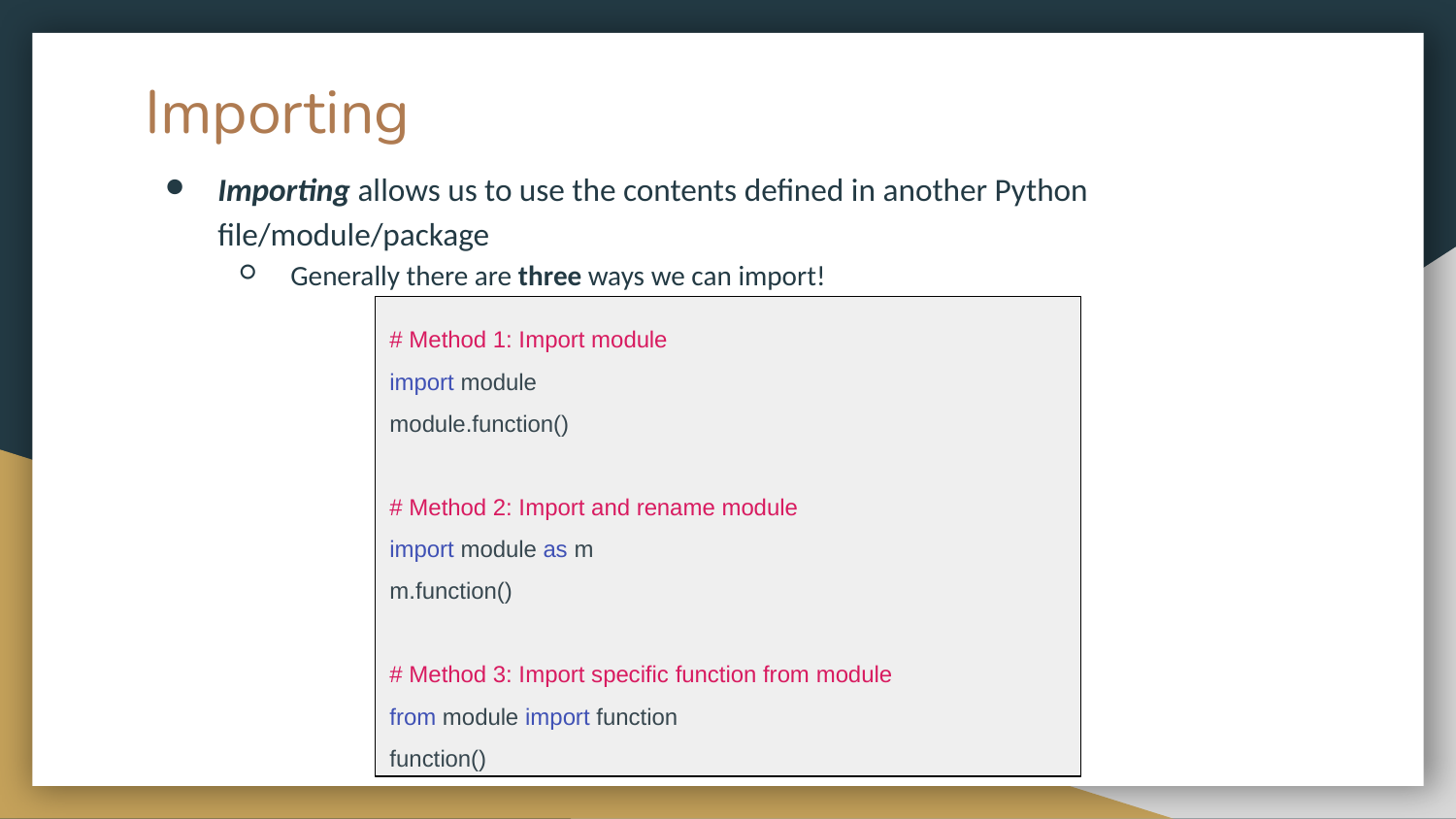

# Importing
Importing allows us to use the contents defined in another Python file/module/package
Generally there are three ways we can import!
# Method 1: Import module
import module
module.function()

# Method 2: Import and rename module
import module as m
m.function()

# Method 3: Import specific function from module
from module import function
function()